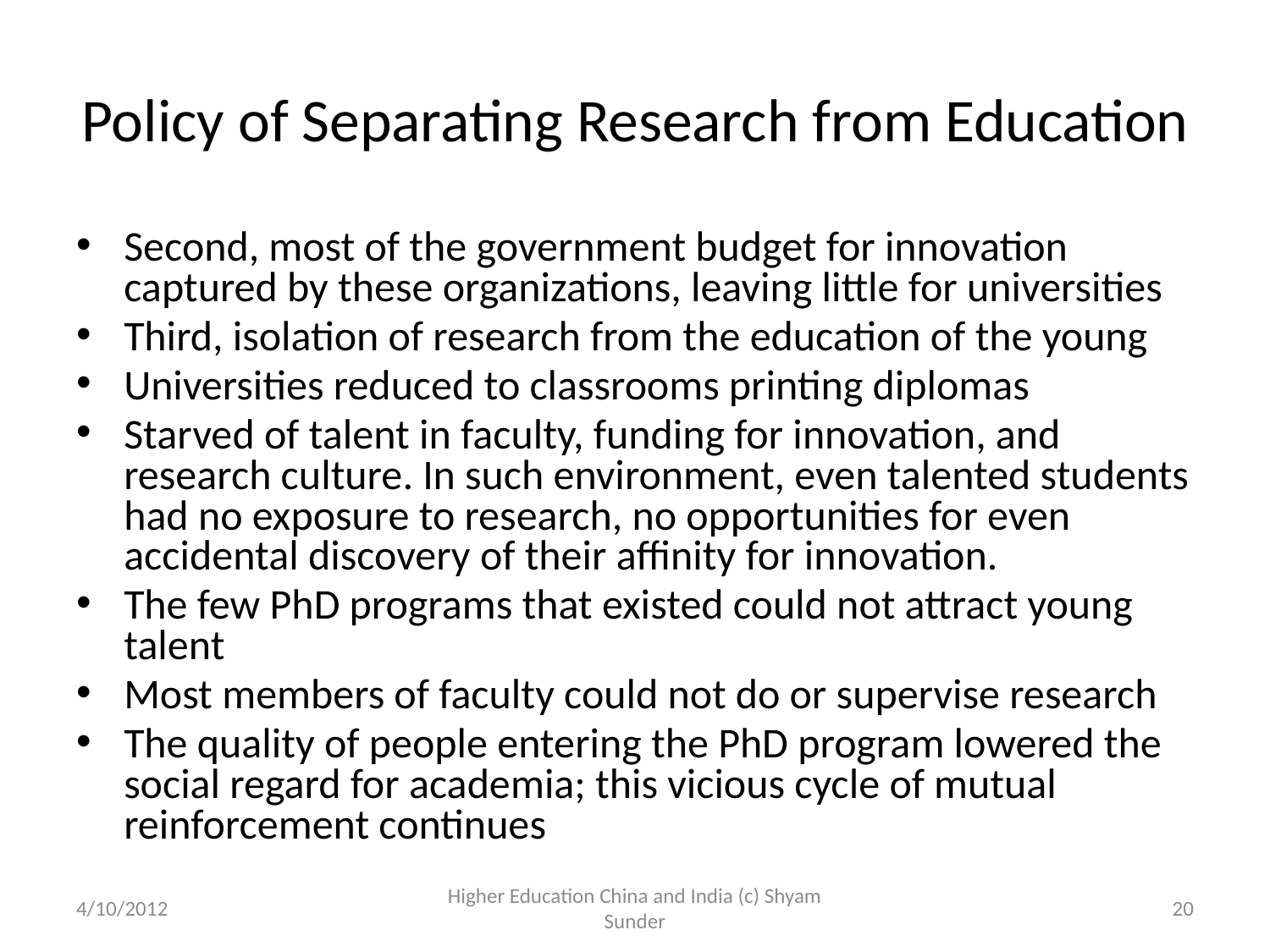

# Policy of Separating Research from Education
Second, most of the government budget for innovation captured by these organizations, leaving little for universities
Third, isolation of research from the education of the young
Universities reduced to classrooms printing diplomas
Starved of talent in faculty, funding for innovation, and research culture. In such environment, even talented students had no exposure to research, no opportunities for even accidental discovery of their affinity for innovation.
The few PhD programs that existed could not attract young talent
Most members of faculty could not do or supervise research
The quality of people entering the PhD program lowered the social regard for academia; this vicious cycle of mutual reinforcement continues
4/10/2012
Higher Education China and India (c) Shyam Sunder
20